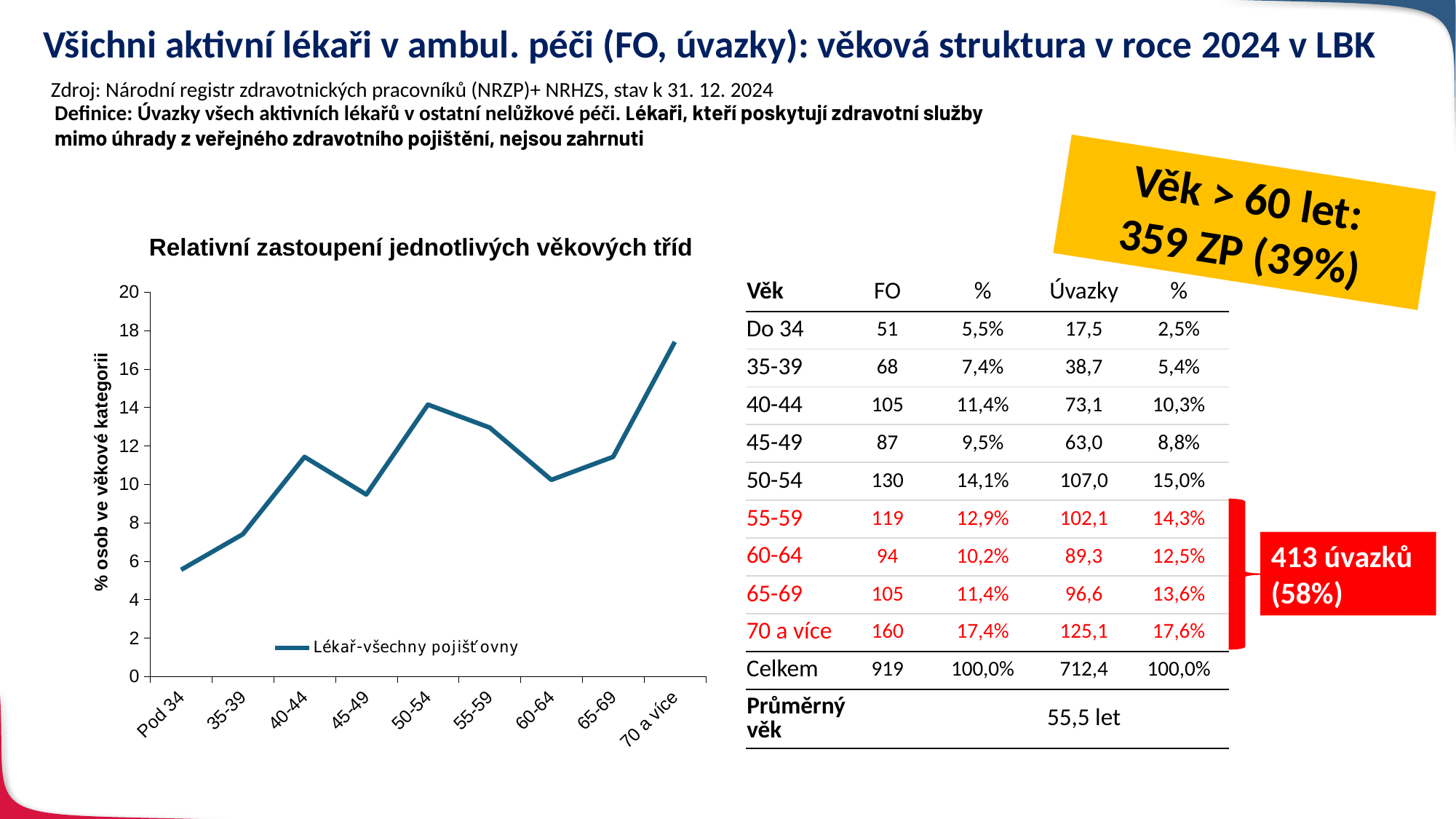

# Všichni aktivní lékaři v ambul. péči (FO, úvazky): věková struktura v roce 2024 v LBK
Zdroj: Národní registr zdravotnických pracovníků (NRZP)+ NRHZS, stav k 31. 12. 2024
Definice: Úvazky všech aktivních lékařů v ostatní nelůžkové péči. Lékaři, kteří poskytují zdravotní služby
mimo úhrady z veřejného zdravotního pojištění, nejsou zahrnuti
Věk > 60 let:
359 ZP (39%)
 Relativní zastoupení jednotlivých věkových tříd

### Chart

| Category | Lékař-všechny pojišťovny |
|---|---|
| Pod 34 | 5.549510337323178 |
| 35-39 | 7.399347116430903 |
| 40-44 | 11.425462459194776 |
| 45-49 | 9.466811751904244 |
| 50-54 | 14.145810663764962 |
| 55-59 | 12.948857453754082 |
| 60-64 | 10.228509249183896 |
| 65-69 | 11.425462459194776 |
| 70 a více | 17.410228509249183 |
| Věk | FO | % | Úvazky | % |
| --- | --- | --- | --- | --- |
| Do 34 | 51 | 5,5% | 17,5 | 2,5% |
| 35-39 | 68 | 7,4% | 38,7 | 5,4% |
| 40-44 | 105 | 11,4% | 73,1 | 10,3% |
| 45-49 | 87 | 9,5% | 63,0 | 8,8% |
| 50-54 | 130 | 14,1% | 107,0 | 15,0% |
| 55-59 | 119 | 12,9% | 102,1 | 14,3% |
| 60-64 | 94 | 10,2% | 89,3 | 12,5% |
| 65-69 | 105 | 11,4% | 96,6 | 13,6% |
| 70 a více | 160 | 17,4% | 125,1 | 17,6% |
| Celkem | 919 | 100,0% | 712,4 | 100,0% |
| Průměrný věk |  |  | 55,5 let |  |
% osob ve věkové kategorii

413 úvazků
(58%)